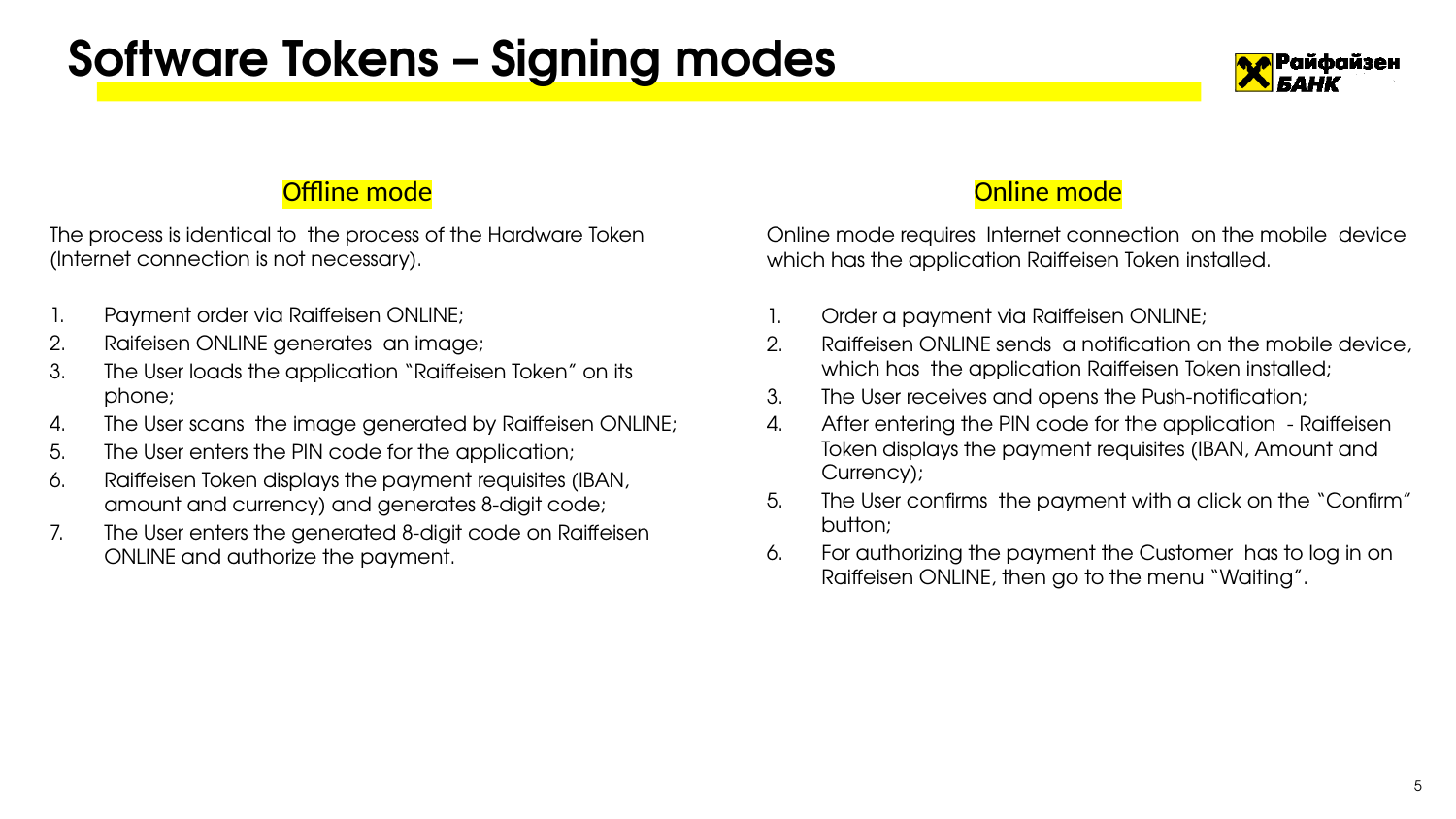

# Software Tokens – Signing modes

Offline mode
Online mode
The process is identical to  the process of the Hardware Token (Internet connection is not necessary).

Payment order via Raiffeisen ONLINE;
Raifeisen ONLINE generates  an image;
The User loads the application “Raiffeisen Token” on its phone;
The User scans  the image generated by Raiffeisen ONLINE;
The User enters the PIN code for the application;
Raiffeisen Token displays the payment requisites (IBAN, amount and currency) and generates 8-digit code;
The User enters the generated 8-digit code on Raiffeisen ONLINE and authorize the payment.
Online mode requires  Internet connection  on the mobile  device which has the application Raiffeisen Token installed.

Order a payment via Raiffeisen ONLINE;
Raiffeisen ONLINE sends  a notification on the mobile device, which has  the application Raiffeisen Token installed;
The User receives and opens the Push-notification;
After entering the PIN code for the application  - Raiffeisen Token displays the payment requisites (IBAN, Amount and Currency);
The User confirms  the payment with a click on the “Confirm” button;
For authorizing the payment the Customer  has to log in on Raiffeisen ONLINE, then go to the menu “Waiting”.

5